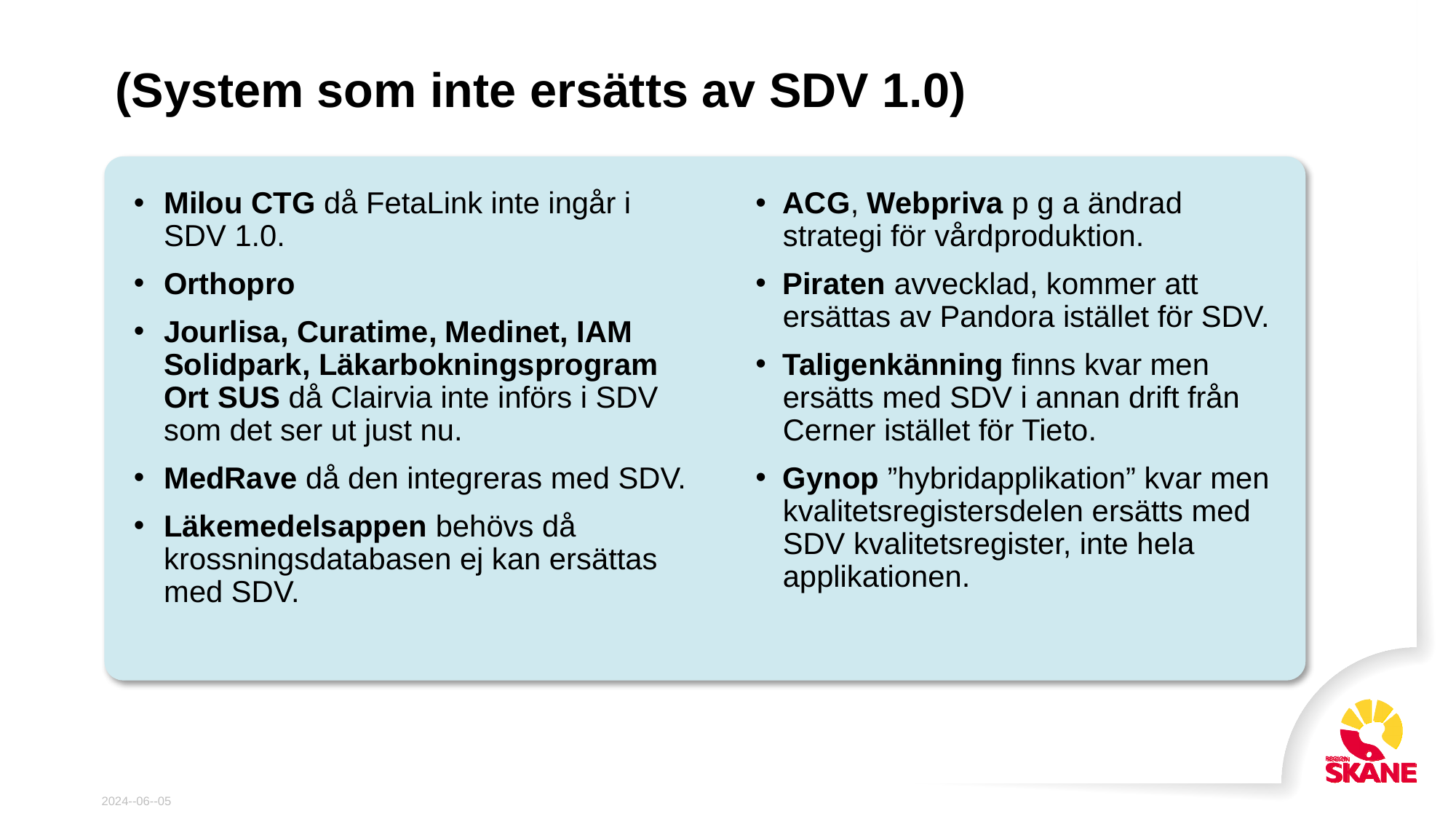

# (System som inte ersätts av SDV 1.0)

Milou CTG då FetaLink inte ingår i SDV 1.0.
Orthopro
Jourlisa, Curatime, Medinet, IAM Solidpark, Läkarbokningsprogram Ort SUS då Clairvia inte införs i SDV som det ser ut just nu.
MedRave då den integreras med SDV.
Läkemedelsappen behövs då krossningsdatabasen ej kan ersättas med SDV.

ACG, Webpriva p g a ändrad strategi för vårdproduktion.
Piraten avvecklad, kommer att ersättas av Pandora istället för SDV.
Taligenkänning finns kvar men ersätts med SDV i annan drift från Cerner istället för Tieto.
Gynop ”hybridapplikation” kvar men kvalitetsregistersdelen ersätts med SDV kvalitetsregister, inte hela applikationen.